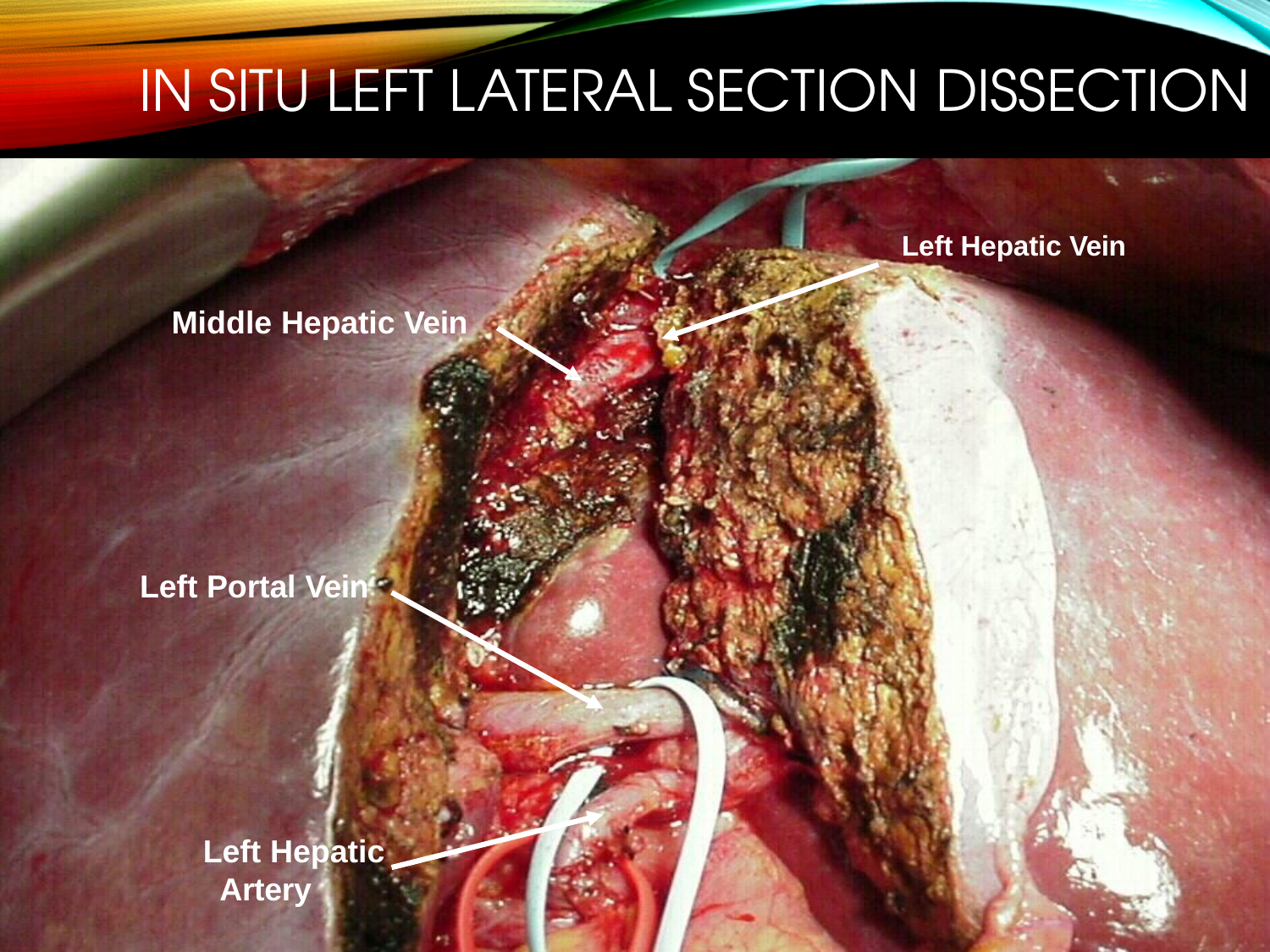

# In Situ Left Lateral Section Dissection

Left Hepatic Vein

Middle Hepatic Vein

Left Portal Vein
Left Hepatic  Artery